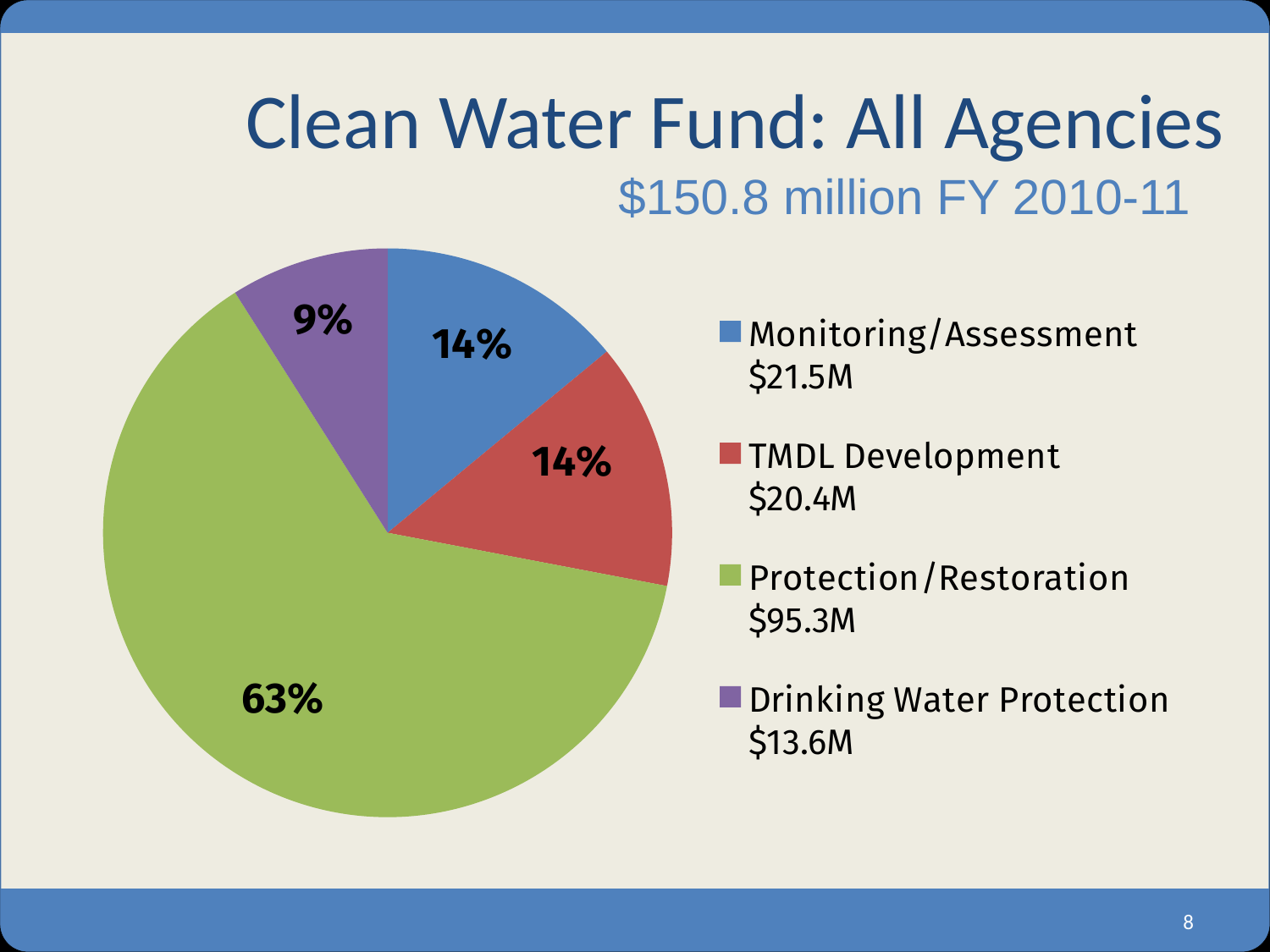

# Clean Water Fund: All Agencies

### Chart

| Category | % |  |  |
|---|---|---|---|
| Monitoring/Assessment   $21.5M | 14.0 | None | None |
| TMDL Development       $20.4M | 14.0 | None | None |
| Protection/Restoration $95.3M | 63.0 | None | None |
| Drinking Water Protection $13.6M | 9.0 | None | None |
$150.8 million FY 2010-11
8